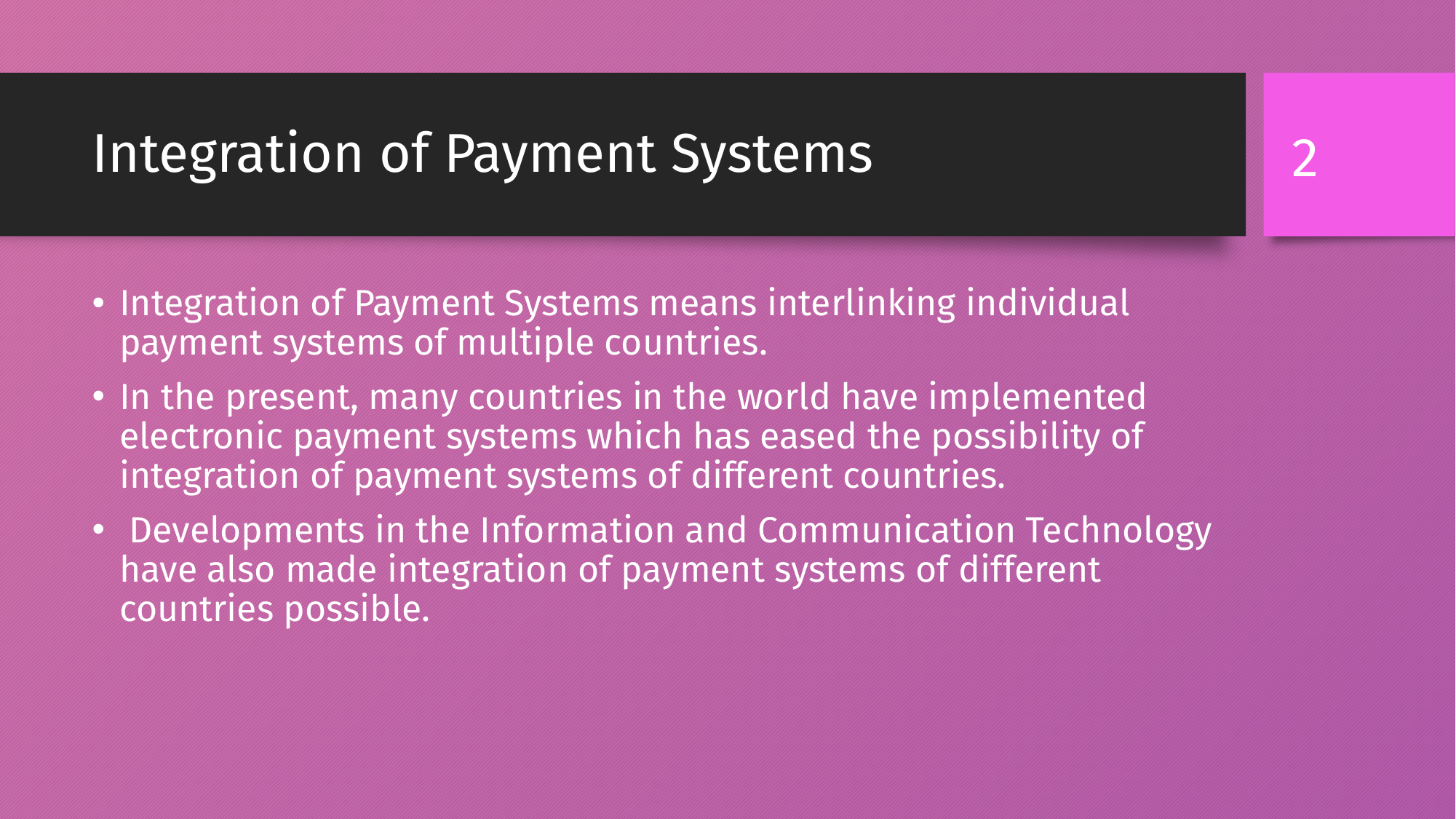

2
# Integration of Payment Systems
Integration of Payment Systems means interlinking individual payment systems of multiple countries.
In the present, many countries in the world have implemented electronic payment systems which has eased the possibility of integration of payment systems of different countries.
 Developments in the Information and Communication Technology have also made integration of payment systems of different countries possible.